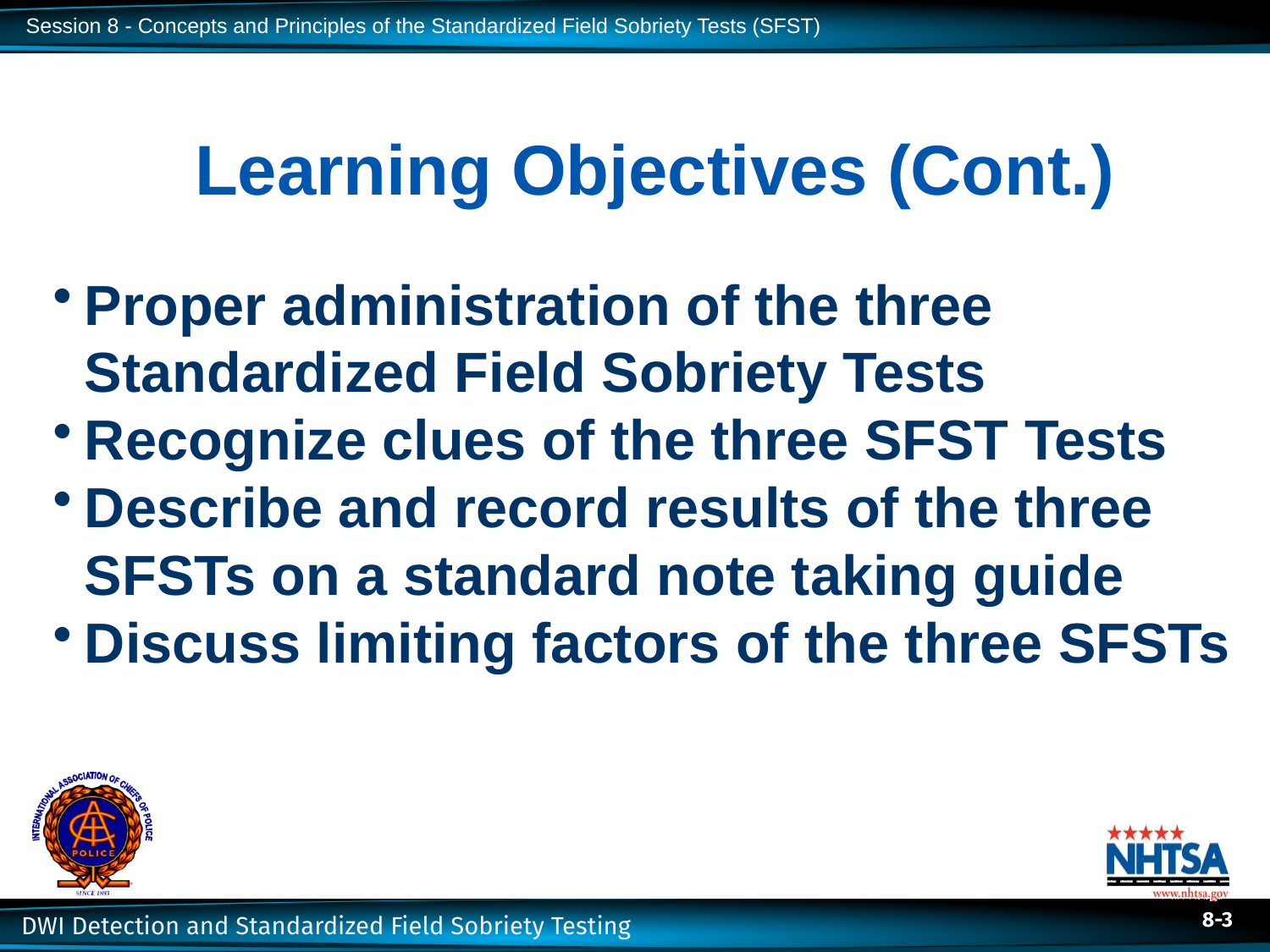

# Learning Objectives (Cont.)
Proper administration of the three Standardized Field Sobriety Tests
Recognize clues of the three SFST Tests
Describe and record results of the three SFSTs on a standard note taking guide
Discuss limiting factors of the three SFSTs

8-3